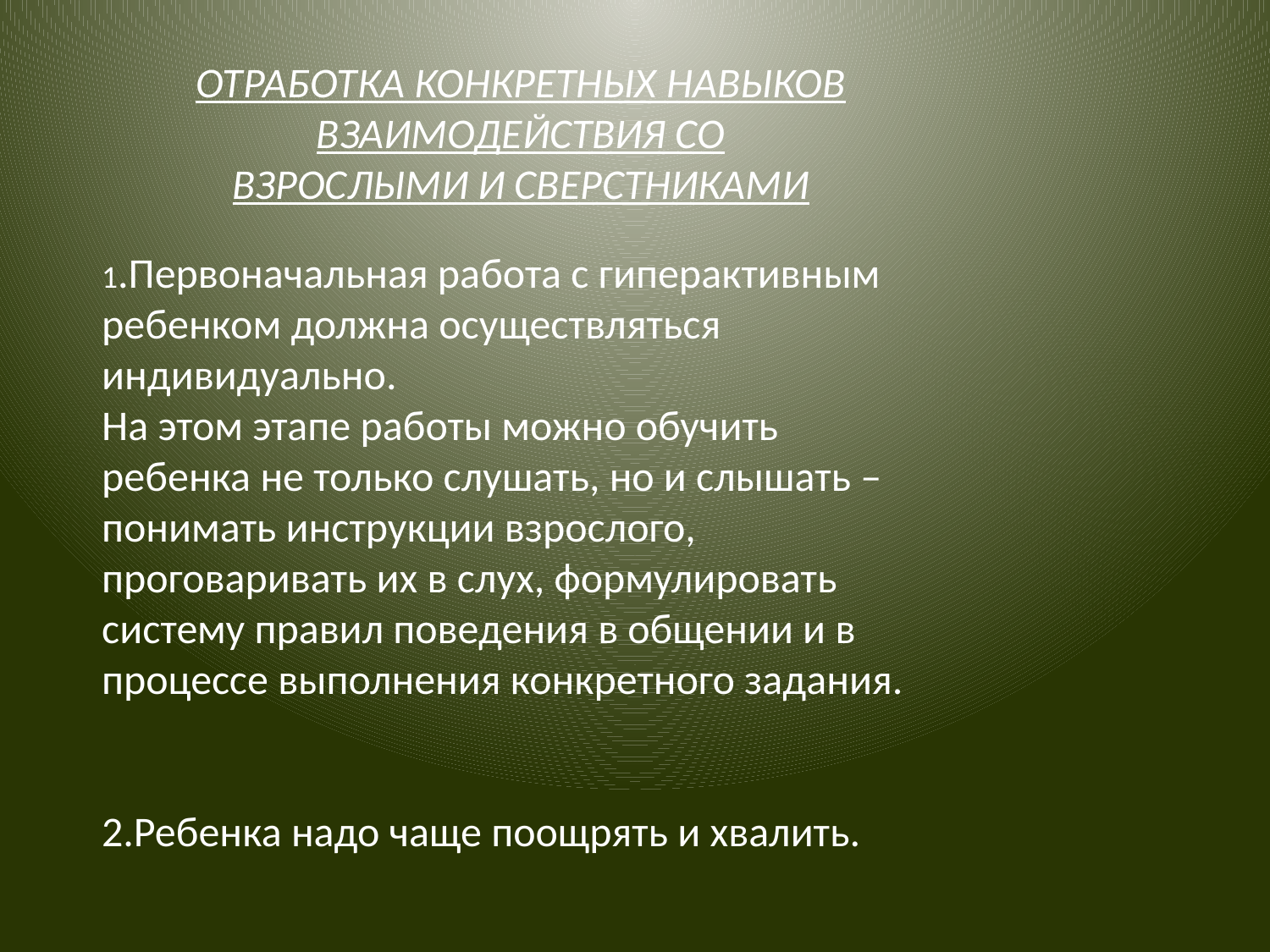

ОТРАБОТКА КОНКРЕТНЫХ НАВЫКОВ ВЗАИМОДЕЙСТВИЯ СО
ВЗРОСЛЫМИ И СВЕРСТНИКАМИ

1.Первоначальная работа с гиперактивным ребенком должна осуществляться индивидуально.
На этом этапе работы можно обучить
ребенка не только слушать, но и слышать – понимать инструкции взрослого, проговаривать их в слух, формулировать систему правил поведения в общении и в процессе выполнения конкретного задания.

2.Ребенка надо чаще поощрять и хвалить.